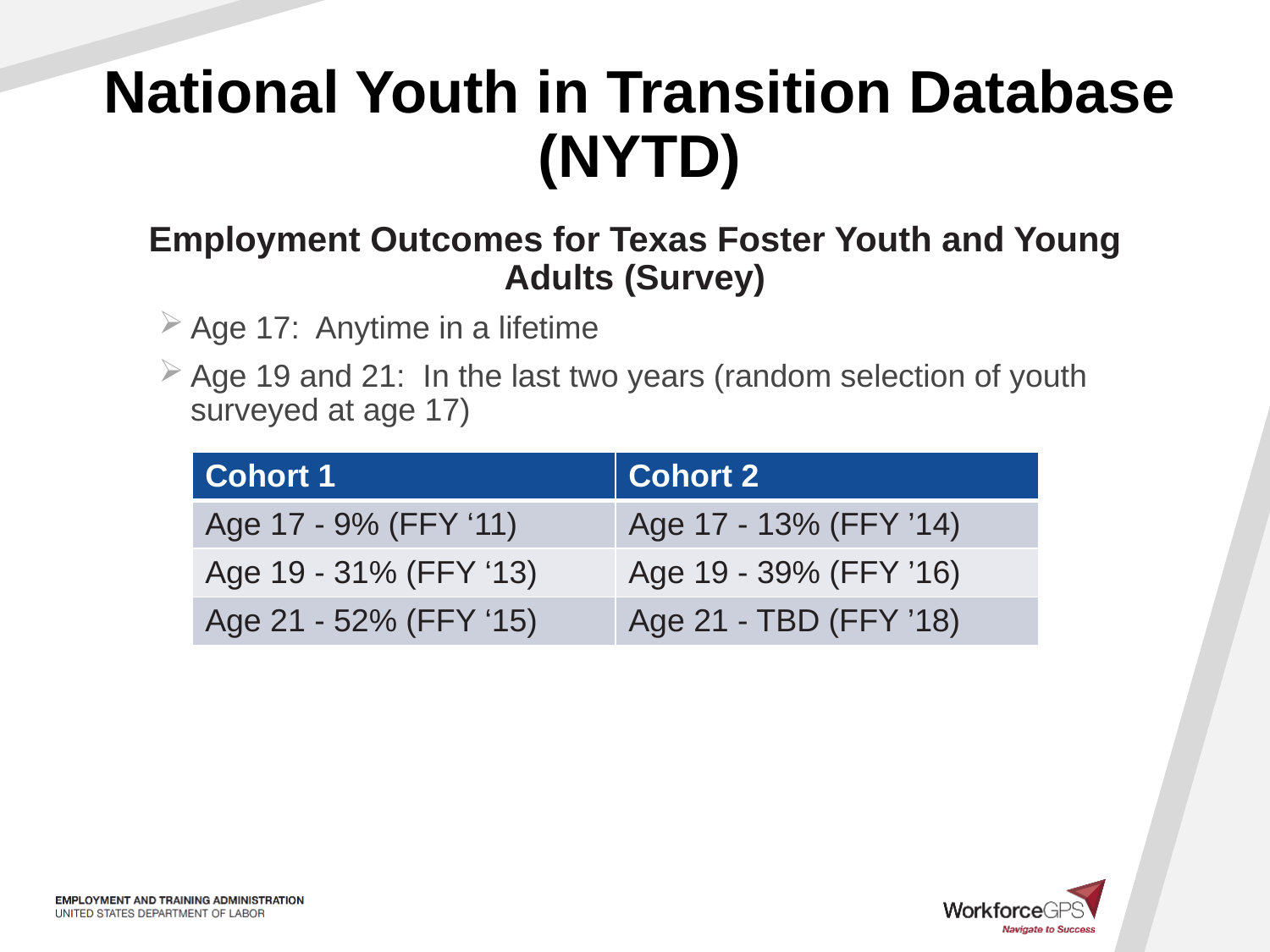

# National Youth in Transition Database (NYTD)
Employment Outcomes for Texas Foster Youth and Young Adults (Survey)
Age 17:  Anytime in a lifetime
Age 19 and 21:  In the last two years (random selection of youth surveyed at age 17)
| Cohort 1 | Cohort 2 |
| --- | --- |
| Age 17 - 9% (FFY ‘11) | Age 17 - 13% (FFY ’14) |
| Age 19 - 31% (FFY ‘13) | Age 19 - 39% (FFY ’16) |
| Age 21 - 52% (FFY ‘15) | Age 21 - TBD (FFY ’18) |